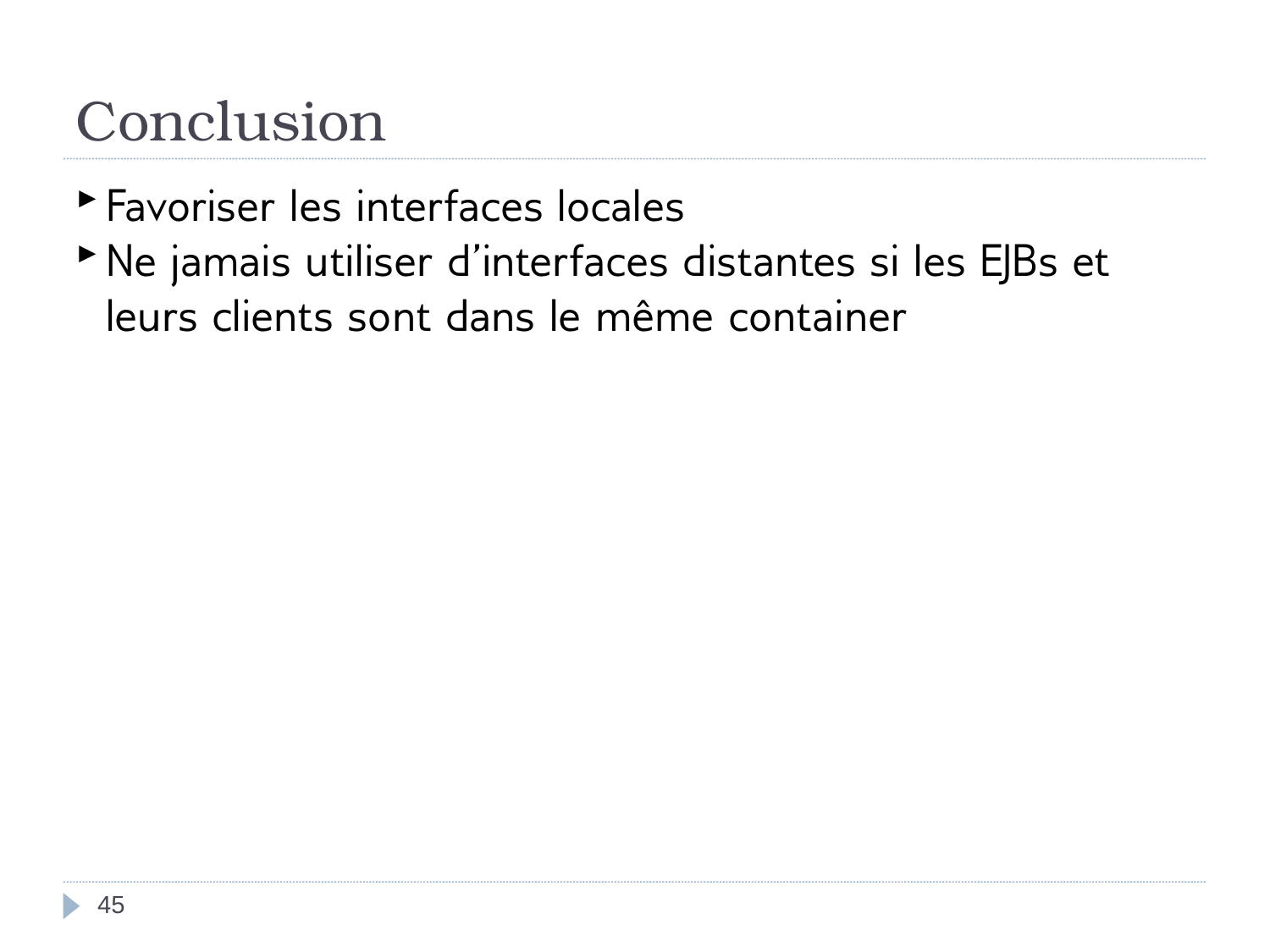

Conclusion
Favoriser les interfaces locales
Ne jamais utiliser d’interfaces distantes si les EJBs et leurs clients sont dans le même container
45